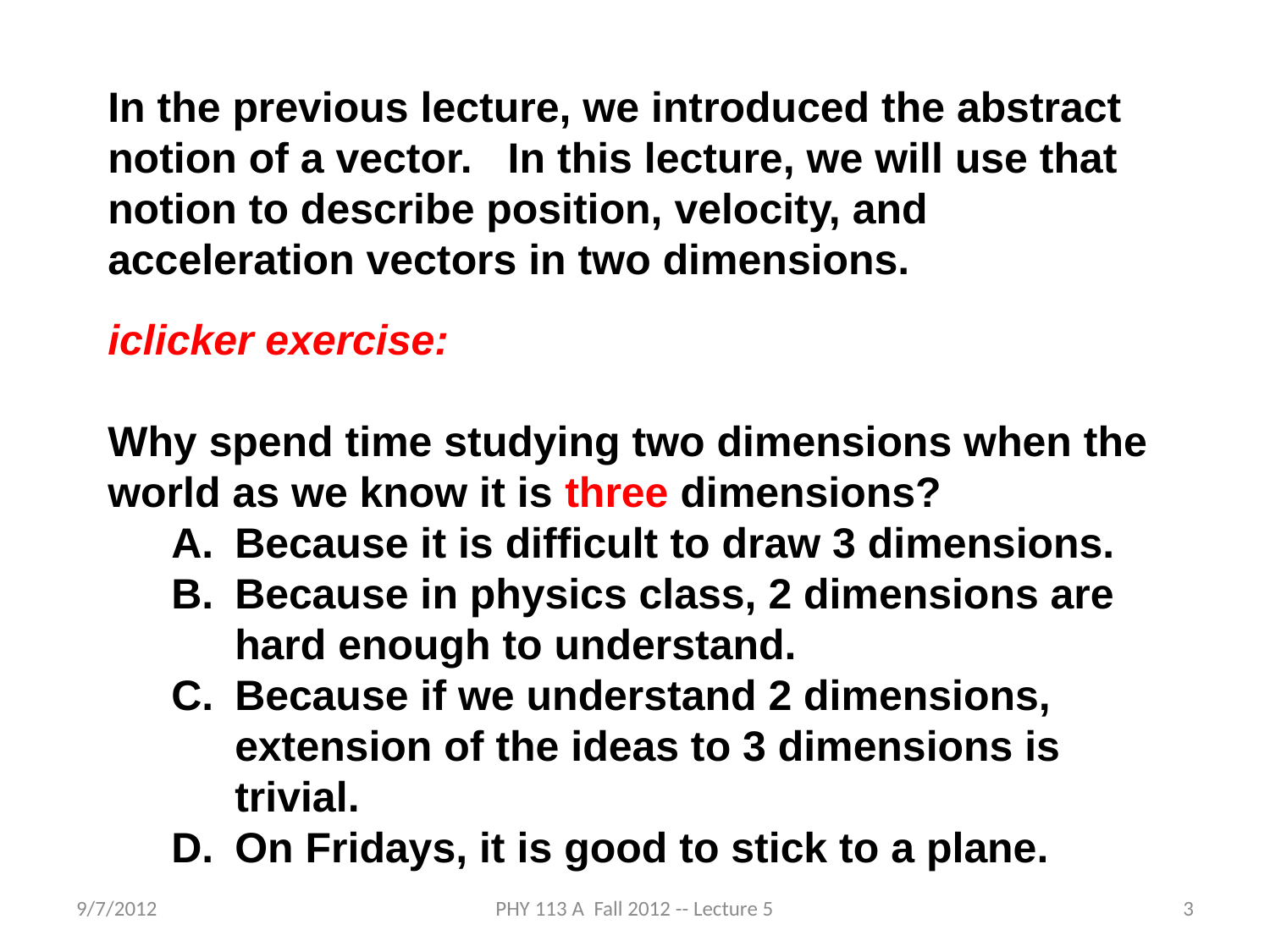

In the previous lecture, we introduced the abstract notion of a vector.   In this lecture, we will use that notion to describe position, velocity, and acceleration vectors in two dimensions.
iclicker exercise:

Why spend time studying two dimensions when the world as we know it is three dimensions?
Because it is difficult to draw 3 dimensions.
Because in physics class, 2 dimensions are hard enough to understand.
Because if we understand 2 dimensions, extension of the ideas to 3 dimensions is trivial.
On Fridays, it is good to stick to a plane.
9/7/2012
PHY 113 A  Fall 2012 -- Lecture 5
3